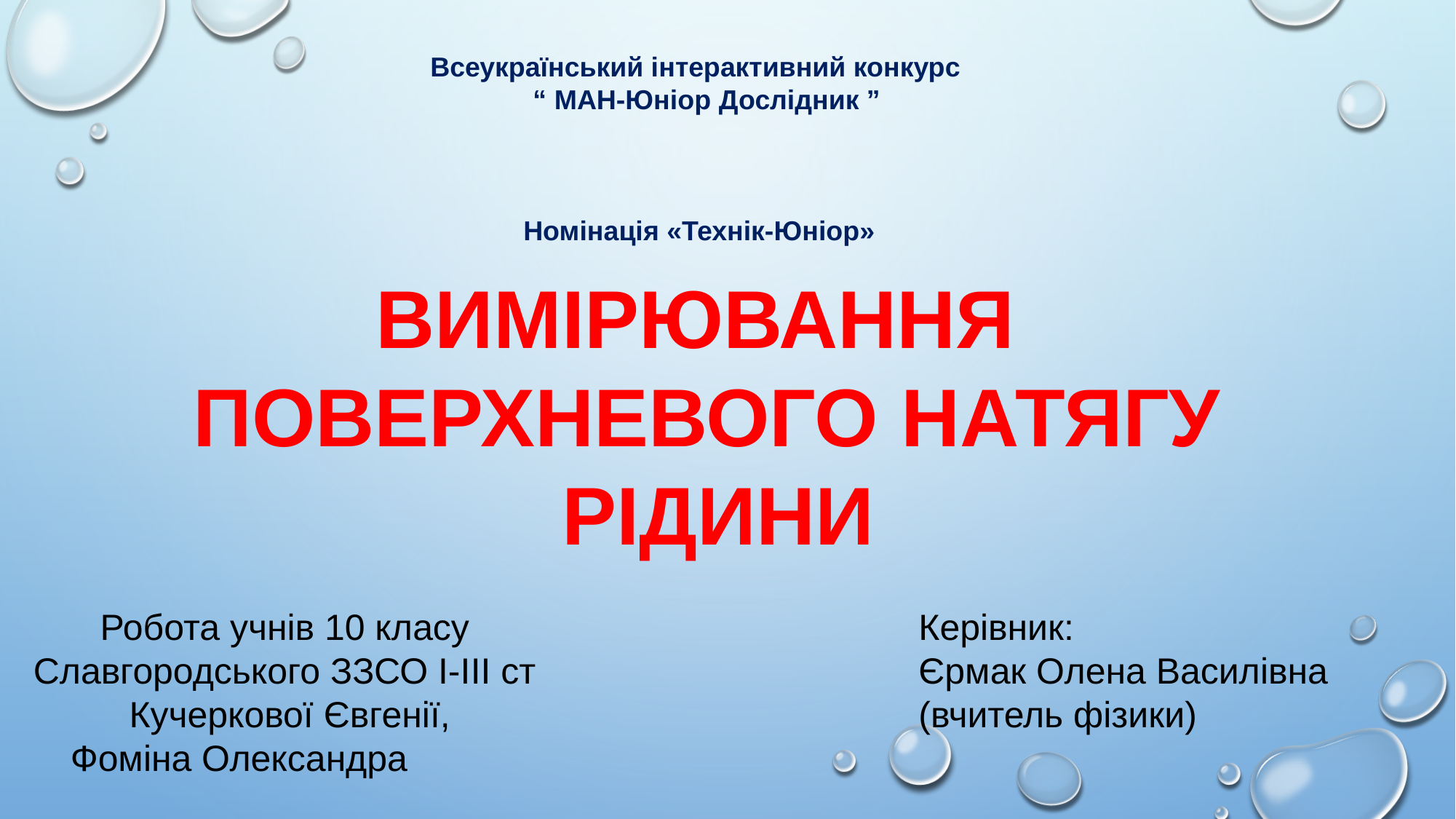

Всеукраїнський інтерактивний конкурс
 “ МАН-Юніор Дослідник ”

Номінація «Технік-Юніор»

ВИМІРЮВАННЯ
ПОВЕРХНЕВОГО НАТЯГУ
 РІДИНИ
Робота учнів 10 класу
Славгородського ЗЗСО І-ІІІ ст
 Кучеркової Євгенії,
    Фоміна Олександра
Керівник:
Єрмак Олена Василівна
(вчитель фізики)